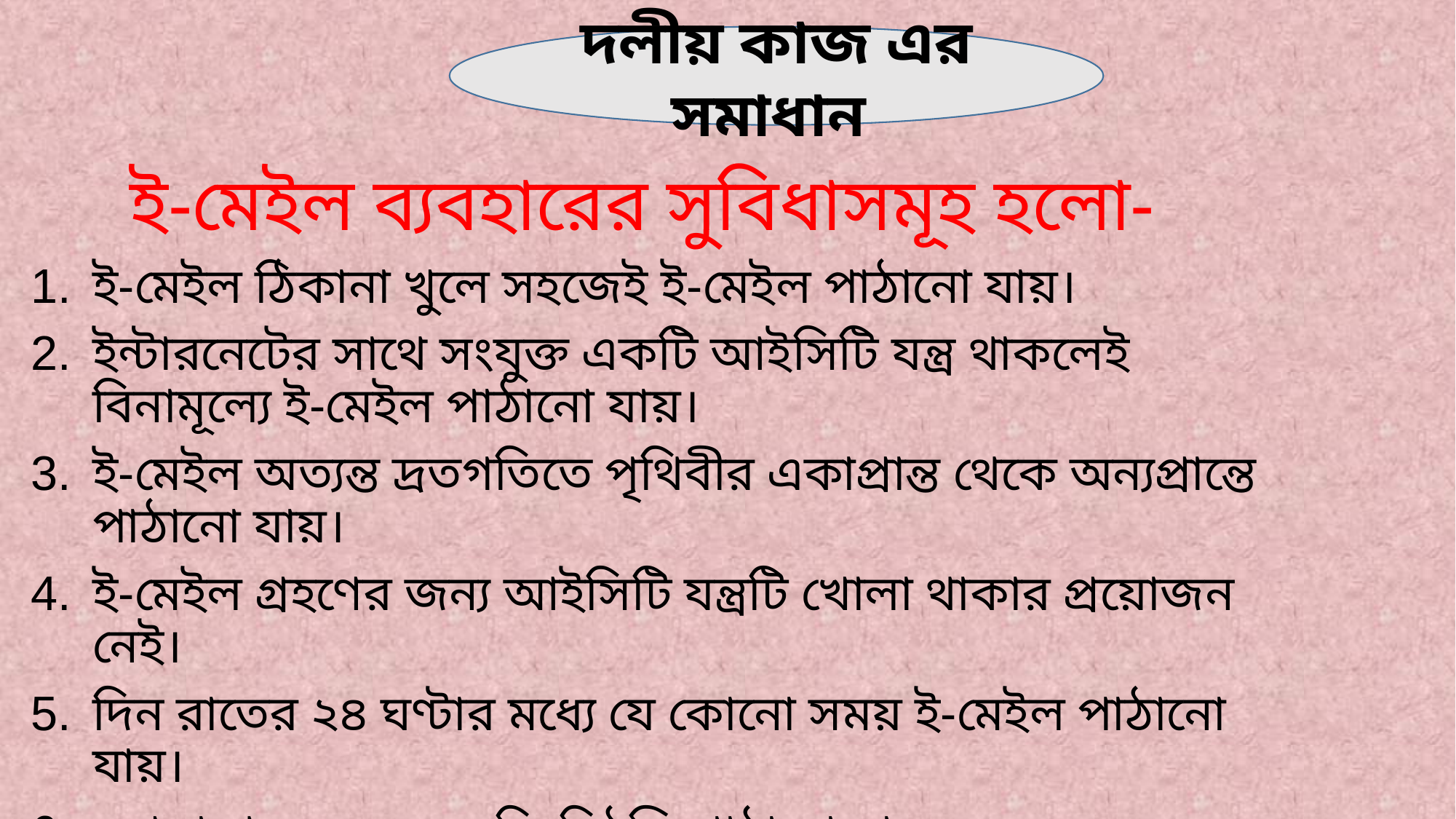

দলীয় কাজ এর সমাধান
ই-মেইল ব্যবহারের সুবিধাসমূহ হলো-
ই-মেইল ঠিকানা খুলে সহজেই ই-মেইল পাঠানো যায়।
ইন্টারনেটের সাথে সংযুক্ত একটি আইসিটি যন্ত্র থাকলেই বিনামূল্যে ই-মেইল পাঠানো যায়।
ই-মেইল অত্যন্ত দ্রতগতিতে পৃথিবীর একাপ্রান্ত থেকে অন্যপ্রান্তে পাঠানো যায়।
ই-মেইল গ্রহণের জন্য আইসিটি যন্ত্রটি খোলা থাকার প্রয়োজন নেই।
দিন রাতের ২৪ ঘণ্টার মধ্যে যে কোনো সময় ই-মেইল পাঠানো যায়।
এখসাথে অনেককে রকি চিঠলি পাঠানো যায়।
গোপনীয়তা বজায় রেখে ই-মেইল পাঠানো যায়।